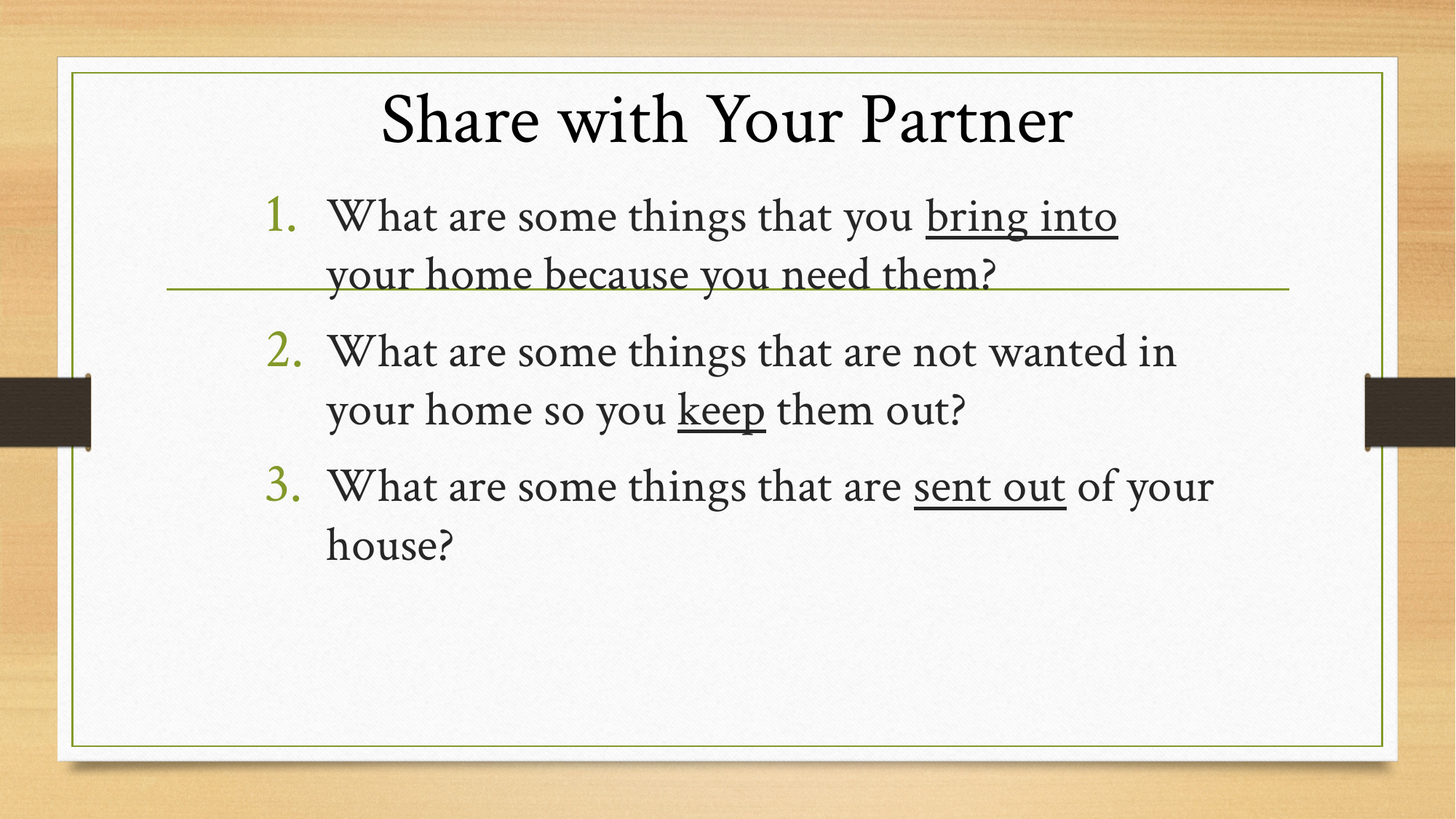

Share with Your Partner
What are some things that you bring into your home because you need them?
What are some things that are not wanted in your home so you keep them out?
What are some things that are sent out of your house?